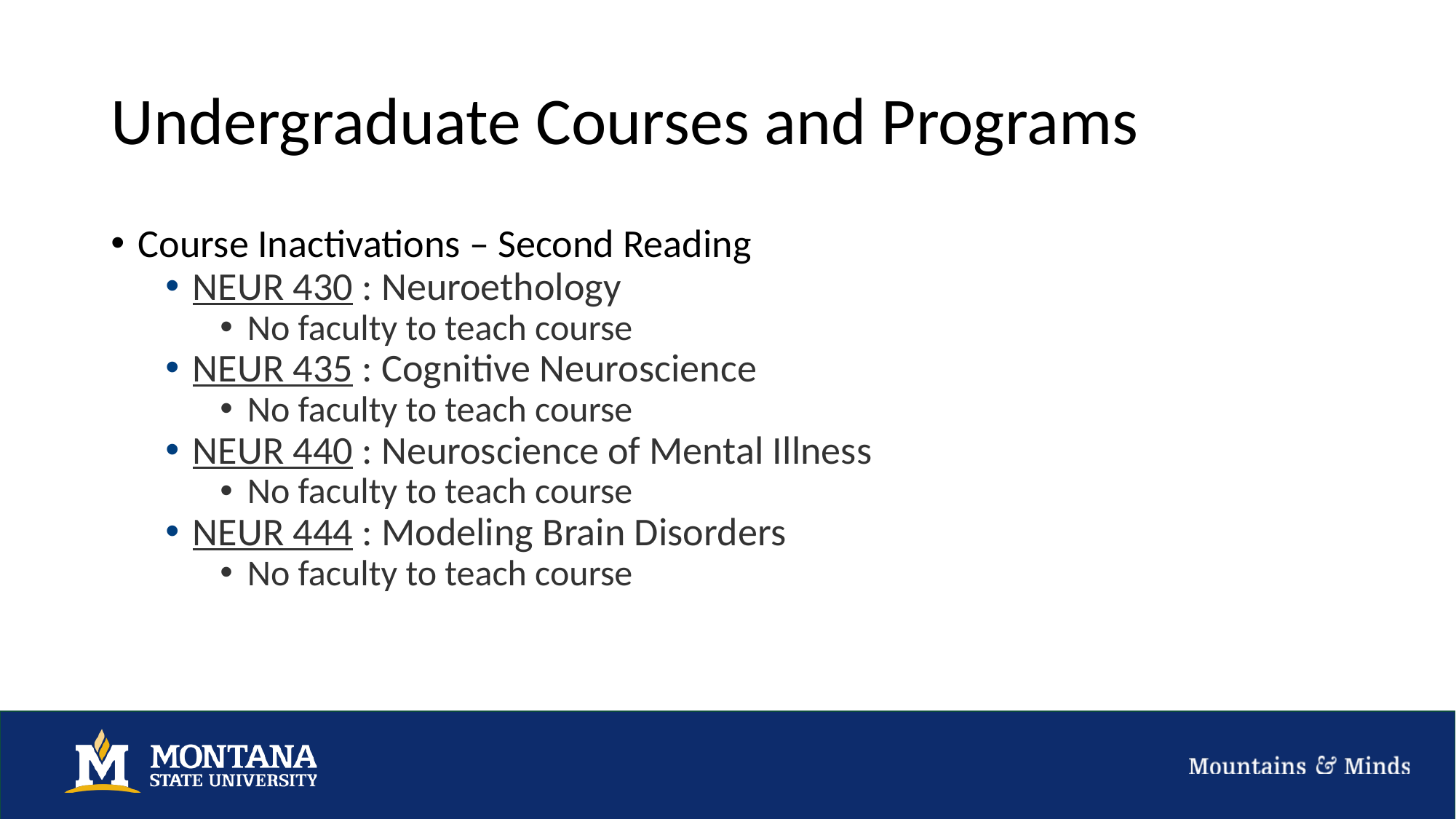

# Undergraduate Courses and Programs
Course Inactivations – Second Reading
NEUR 430 : Neuroethology
No faculty to teach course
NEUR 435 : Cognitive Neuroscience
No faculty to teach course
NEUR 440 : Neuroscience of Mental Illness
No faculty to teach course
NEUR 444 : Modeling Brain Disorders
No faculty to teach course